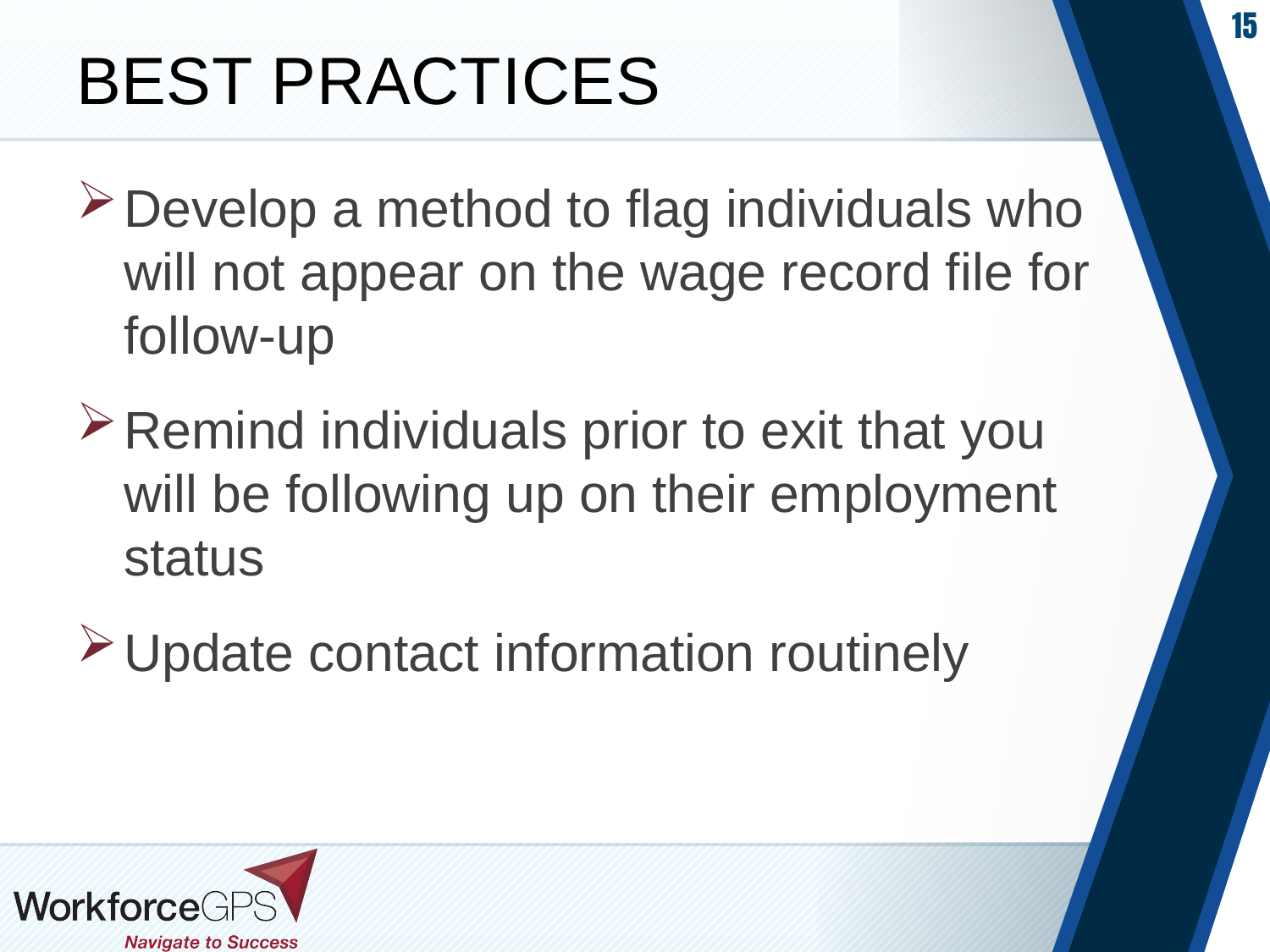

# Best Practices
Develop a method to flag individuals who will not appear on the wage record file for follow-up
Remind individuals prior to exit that you will be following up on their employment status
Update contact information routinely